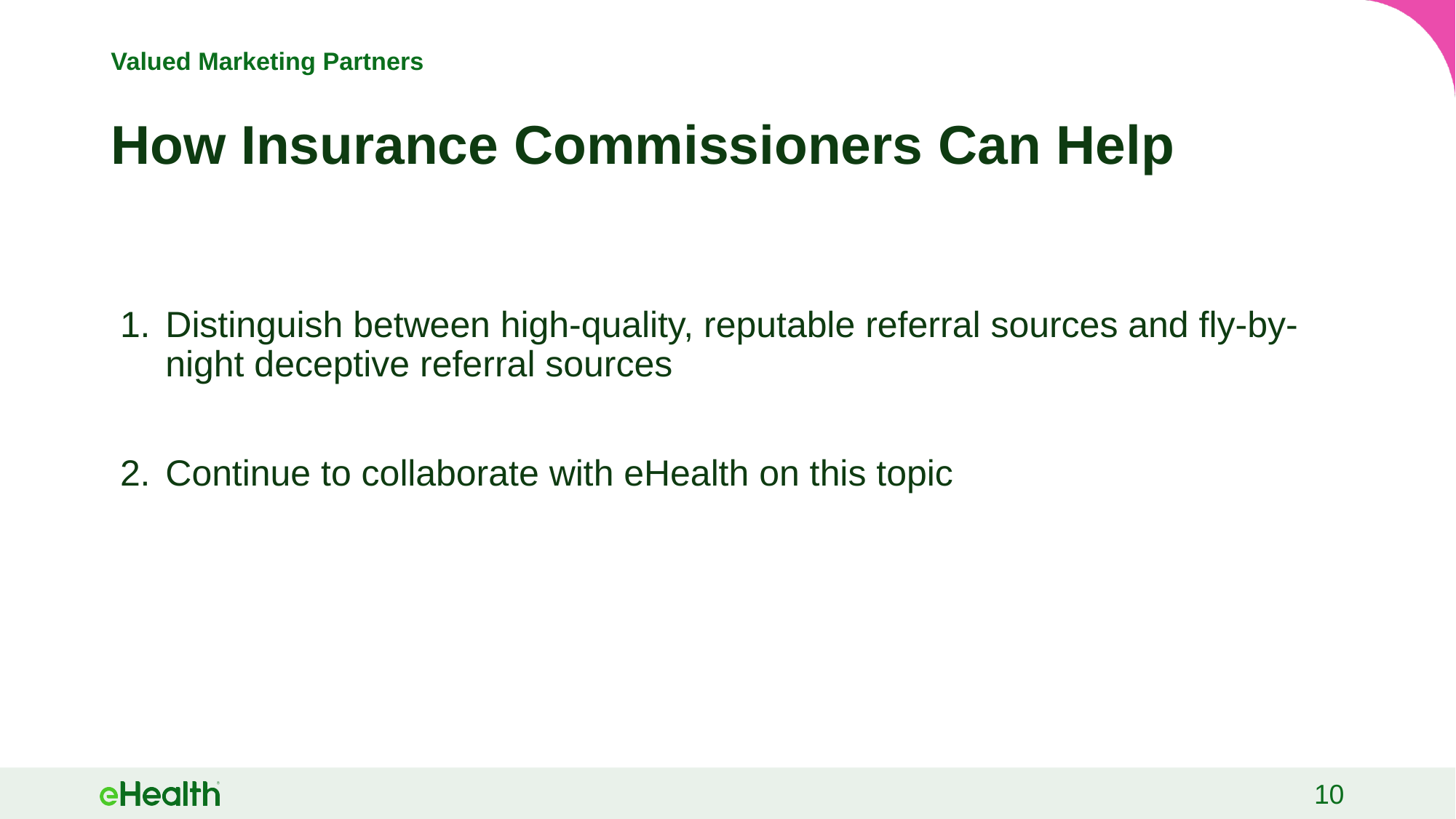

# Valued Marketing Partners
How Insurance Commissioners Can Help

Distinguish between high-quality, reputable referral sources and fly-by-night deceptive referral sources

Continue to collaborate with eHealth on this topic
10